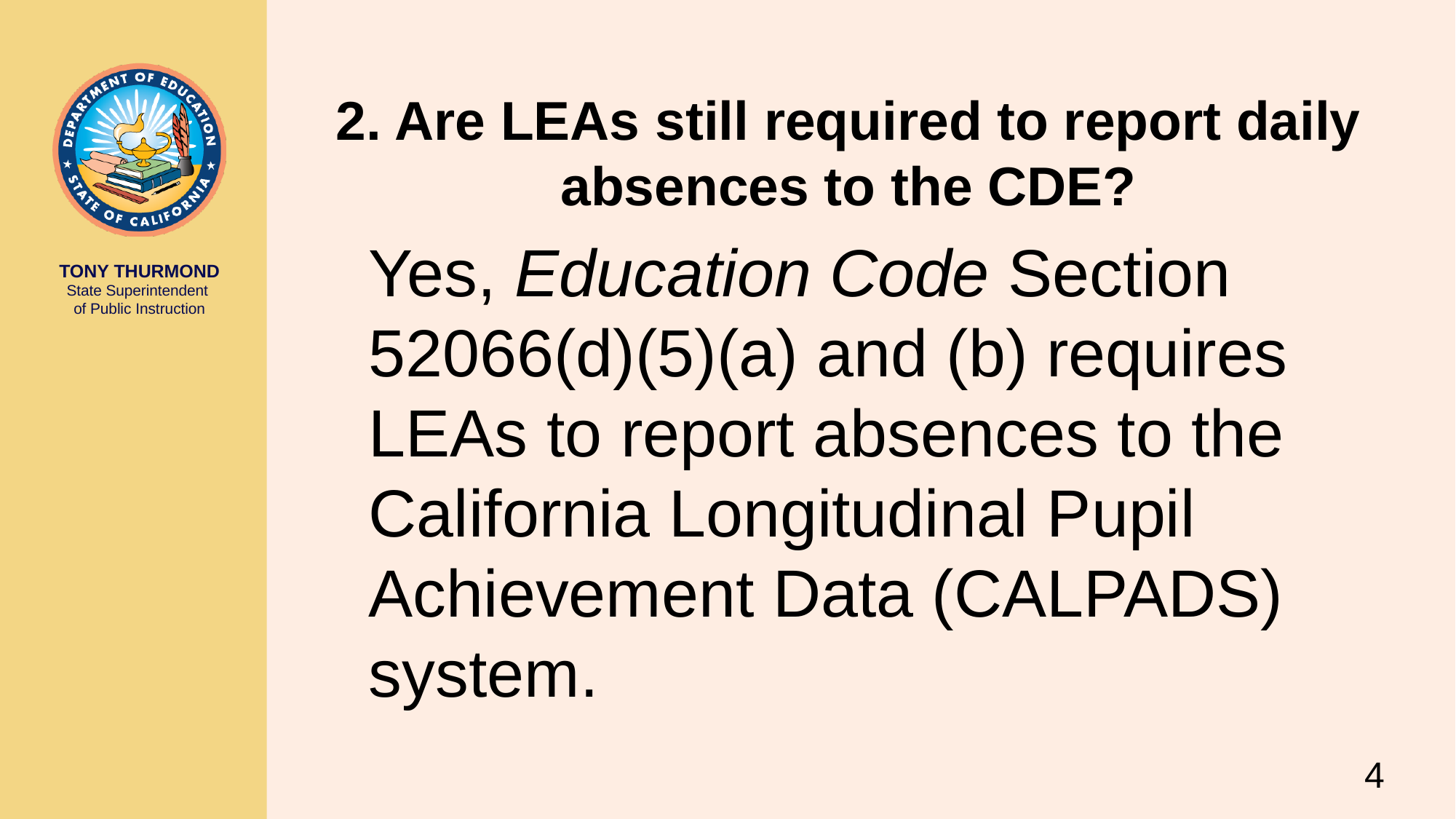

# 2. Are LEAs still required to report daily absences to the CDE?
Yes, Education Code Section 52066(d)(5)(a) and (b) requires LEAs to report absences to the California Longitudinal Pupil Achievement Data (CALPADS)  system.
4